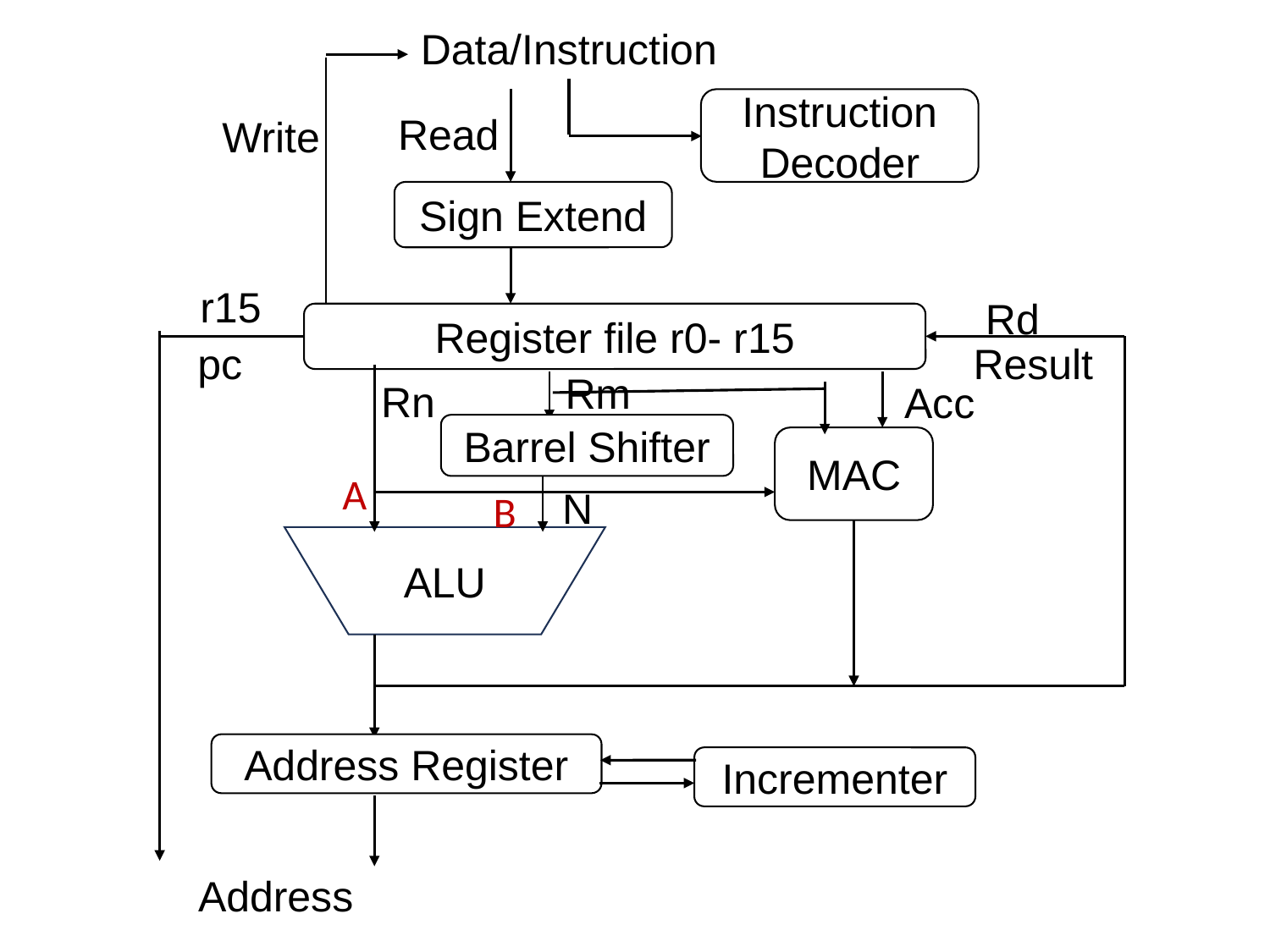

Data/Instruction
Instruction Decoder
Read
Write
Sign Extend
r15
Rd
Register file r0- r15
pc
Result
Rm
Rn
Acc
Barrel Shifter
MAC
A
N
B
ALU
Address Register
Incrementer
Address